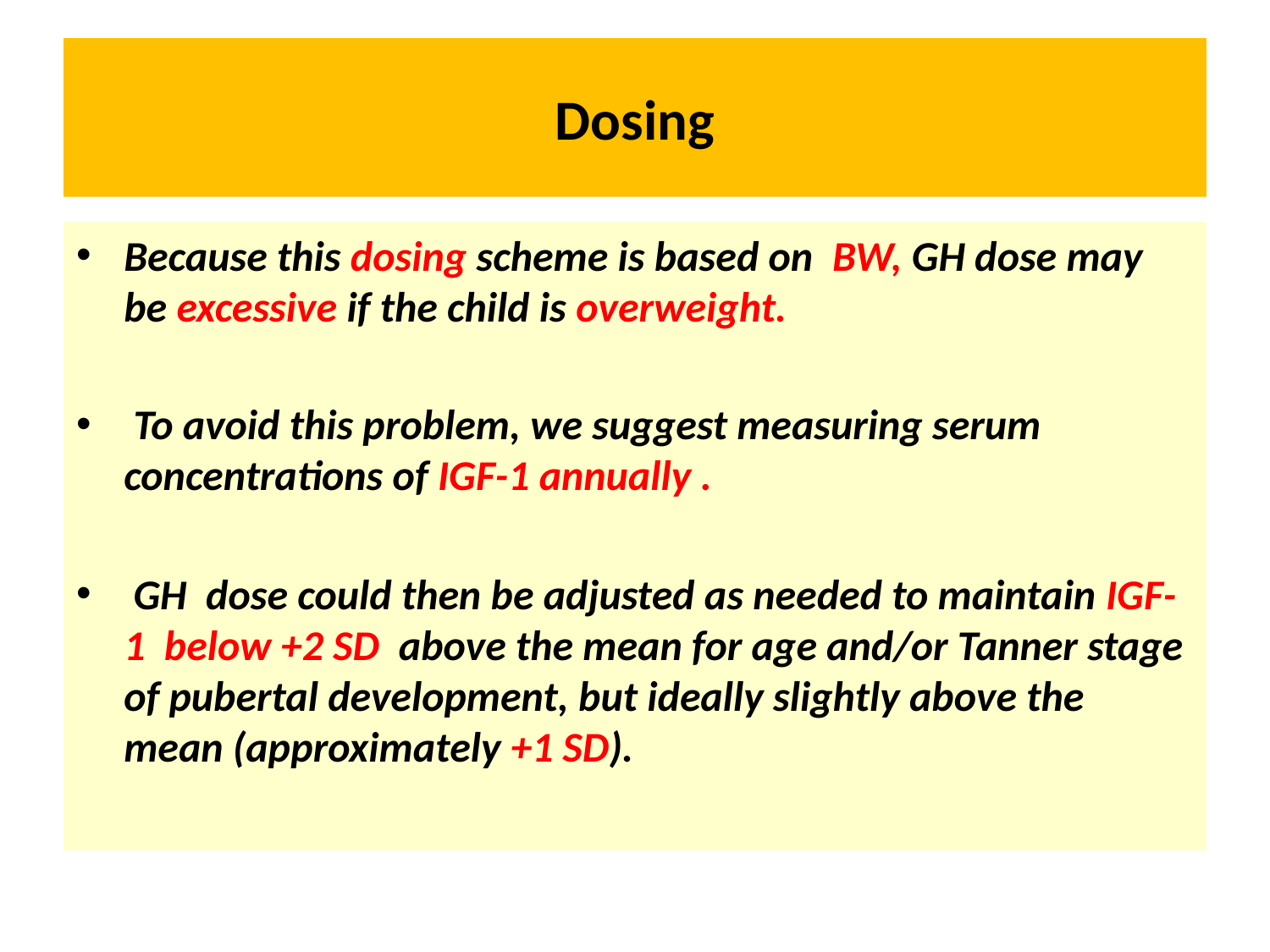

# Dosing
Because this dosing scheme is based on  BW, GH dose may be excessive if the child is overweight.

 To avoid this problem, we suggest measuring serum concentrations of IGF-1 annually .

 GH  dose could then be adjusted as needed to maintain IGF-1  below +2 SD  above the mean for age and/or Tanner stage of pubertal development, but ideally slightly above the mean (approximately +1 SD).